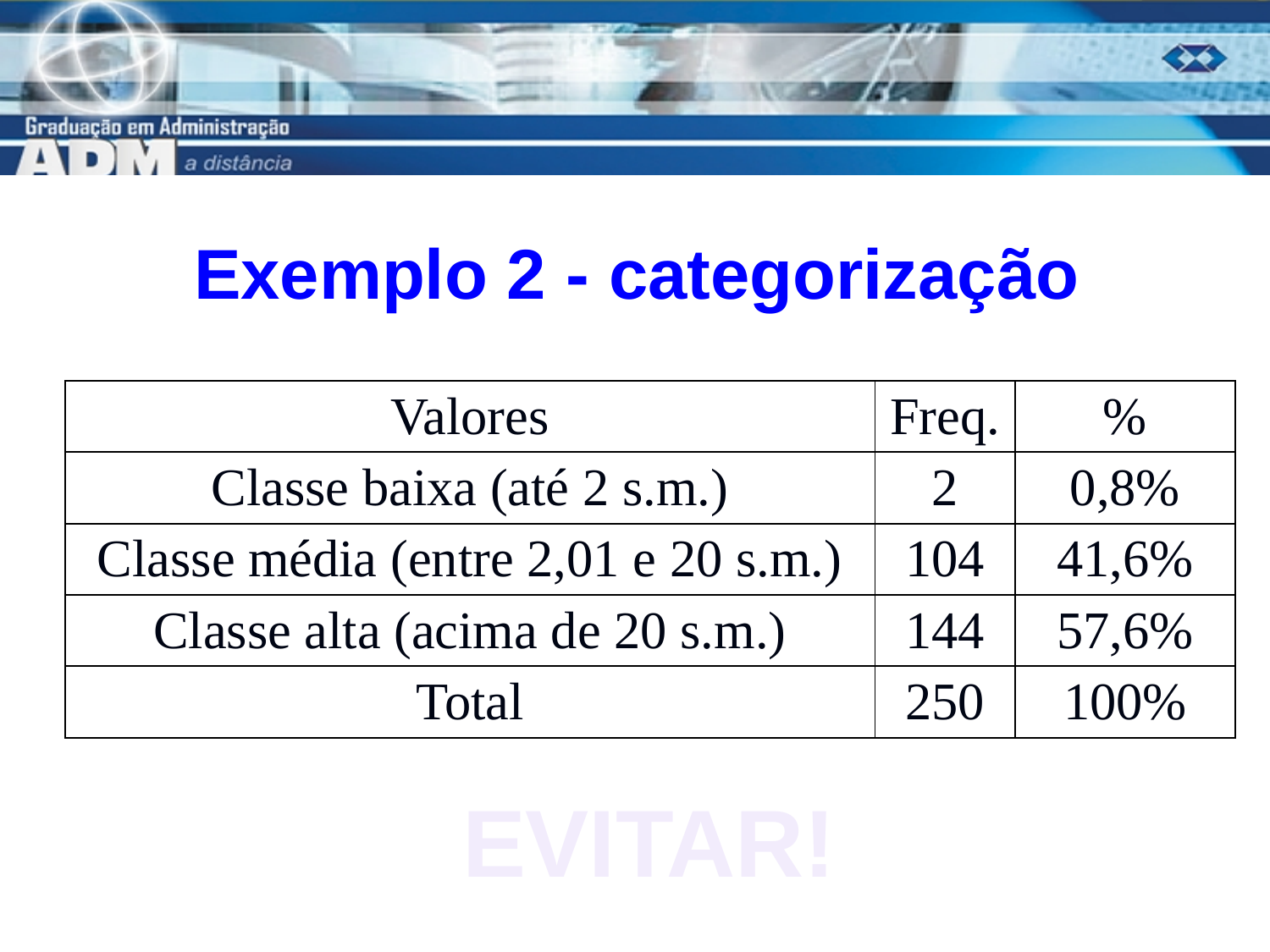

# Exemplo 2 - categorização
| Valores | Freq. | % |
| --- | --- | --- |
| Classe baixa (até 2 s.m.) | 2 | 0,8% |
| Classe média (entre 2,01 e 20 s.m.) | 104 | 41,6% |
| Classe alta (acima de 20 s.m.) | 144 | 57,6% |
| Total | 250 | 100% |
EVITAR!
15